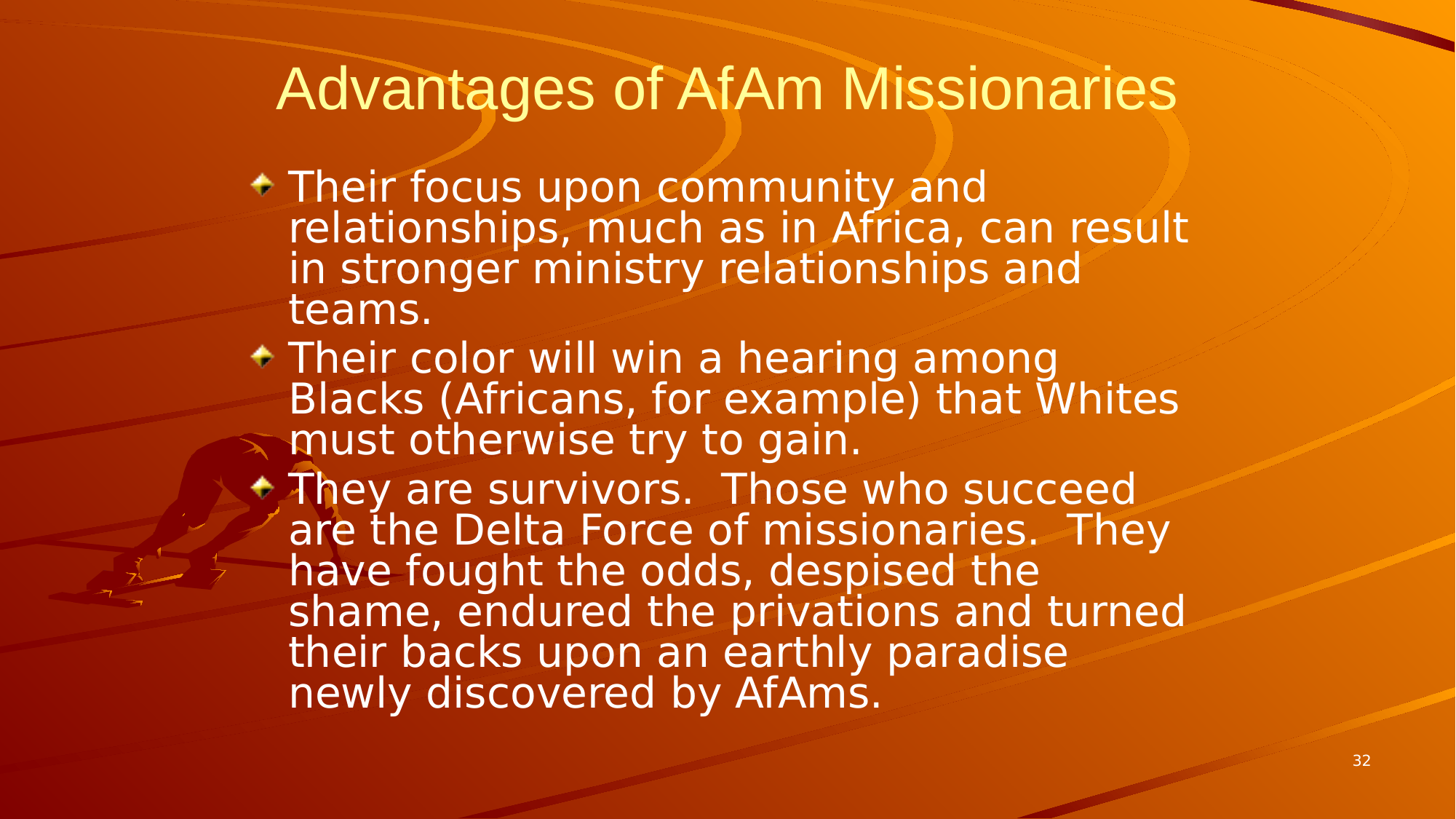

# Advantages of AfAm Missionaries
Their focus upon community and relationships, much as in Africa, can result in stronger ministry relationships and teams.
Their color will win a hearing among Blacks (Africans, for example) that Whites must otherwise try to gain.
They are survivors.  Those who succeed are the Delta Force of missionaries.  They have fought the odds, despised the shame, endured the privations and turned their backs upon an earthly paradise newly discovered by AfAms.
32